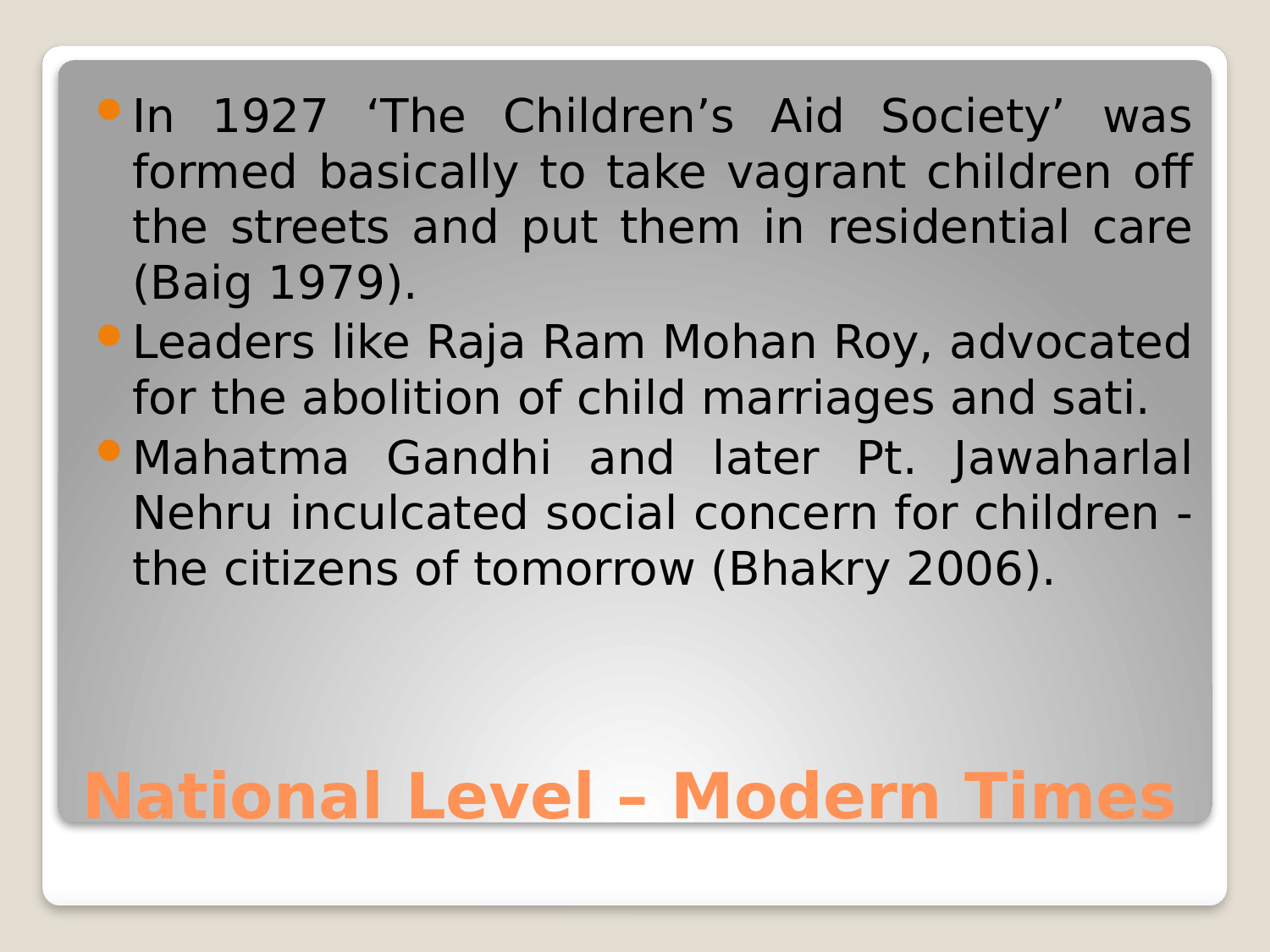

In 1927 ‘The Children’s Aid Society’ was formed basically to take vagrant children off the streets and put them in residential care (Baig 1979).
Leaders like Raja Ram Mohan Roy, advocated for the abolition of child marriages and sati.
Mahatma Gandhi and later Pt. Jawaharlal Nehru inculcated social concern for children - the citizens of tomorrow (Bhakry 2006).
# National Level – Modern Times